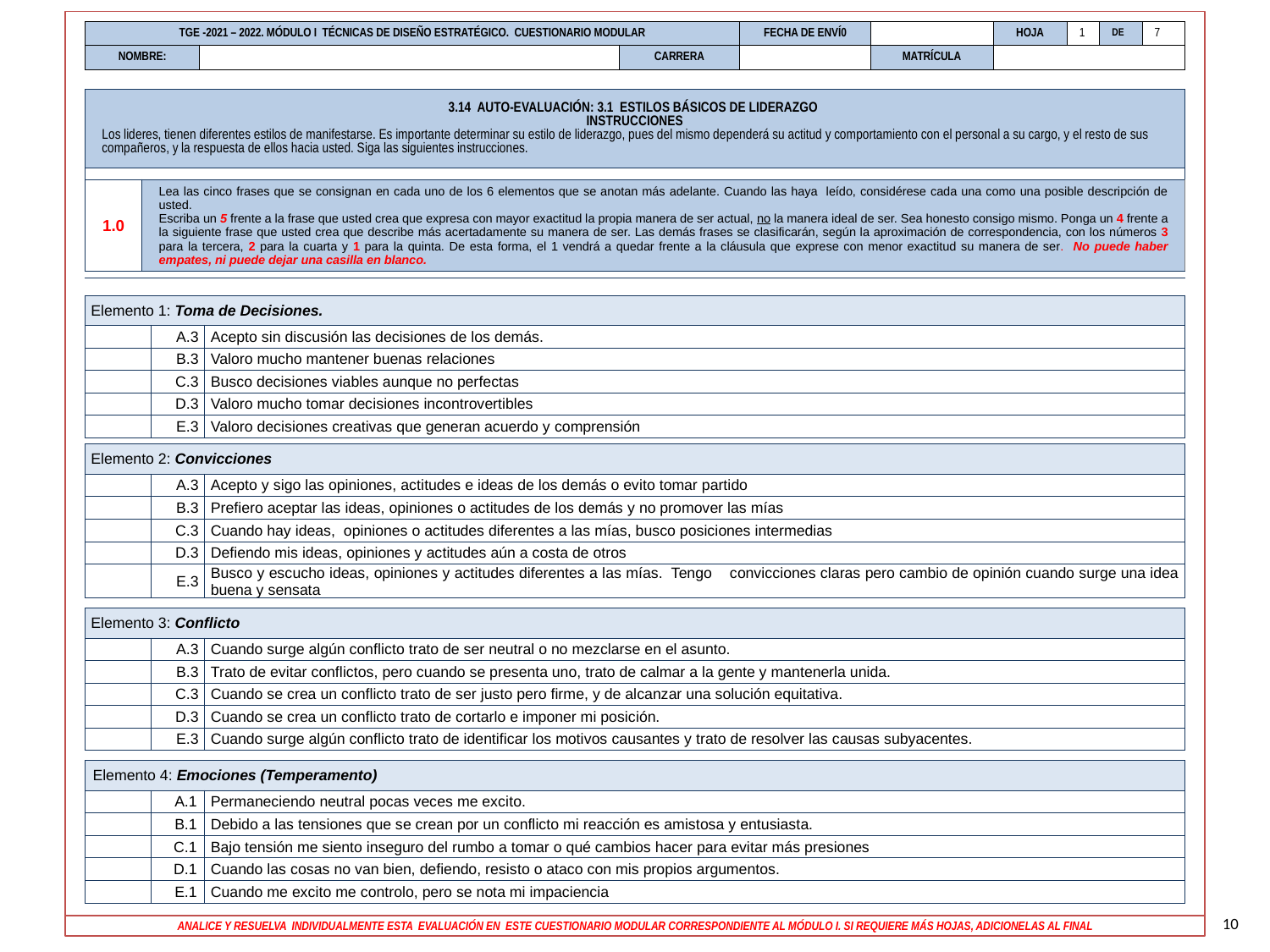

| TGE -2021 – 2022. MÓDULO I TÉCNICAS DE DISEÑO ESTRATÉGICO. CUESTIONARIO MODULAR |  |  | FECHA DE ENVÍ0 |  | HOJA | 1 | DE | 7 |
| --- | --- | --- | --- | --- | --- | --- | --- | --- |
| NOMBRE: |  | CARRERA |  | MATRÍCULA |  |  |  |  |
| 3.14 AUTO-EVALUACIÓN: 3.1 ESTILOS BÁSICOS DE LIDERAZGO INSTRUCCIONES Los lideres, tienen diferentes estilos de manifestarse. Es importante determinar su estilo de liderazgo, pues del mismo dependerá su actitud y comportamiento con el personal a su cargo, y el resto de sus compañeros, y la respuesta de ellos hacia usted. Siga las siguientes instrucciones. |  |
| --- | --- |
|  |  |
| 1.0 | Lea las cinco frases que se consignan en cada uno de los 6 elementos que se anotan más adelante. Cuando las haya leído, considérese cada una como una posible descripción de usted. Escriba un 5 frente a la frase que usted crea que expresa con mayor exactitud la propia manera de ser actual, no la manera ideal de ser. Sea honesto consigo mismo. Ponga un 4 frente a la siguiente frase que usted crea que describe más acertadamente su manera de ser. Las demás frases se clasificarán, según la aproximación de correspondencia, con los números 3 para la tercera, 2 para la cuarta y 1 para la quinta. De esta forma, el 1 vendrá a quedar frente a la cláusula que exprese con menor exactitud su manera de ser. No puede haber empates, ni puede dejar una casilla en blanco. |
|  |  |
| Elemento 1: Toma de Decisiones. |  |  |
| --- | --- | --- |
|  | A.3 | Acepto sin discusión las decisiones de los demás. |
|  | B.3 | Valoro mucho mantener buenas relaciones |
|  | C.3 | Busco decisiones viables aunque no perfectas |
|  | D.3 | Valoro mucho tomar decisiones incontrovertibles |
|  | E.3 | Valoro decisiones creativas que generan acuerdo y comprensión |
|  |  |  |
| Elemento 2: Convicciones |  |  |
|  | A.3 | Acepto y sigo las opiniones, actitudes e ideas de los demás o evito tomar partido |
|  | B.3 | Prefiero aceptar las ideas, opiniones o actitudes de los demás y no promover las mías |
|  | C.3 | Cuando hay ideas, opiniones o actitudes diferentes a las mías, busco posiciones intermedias |
|  | D.3 | Defiendo mis ideas, opiniones y actitudes aún a costa de otros |
|  | E.3 | Busco y escucho ideas, opiniones y actitudes diferentes a las mías. Tengo convicciones claras pero cambio de opinión cuando surge una idea buena y sensata |
|  |  |  |
| Elemento 3: Conflicto |  |  |
|  | A.3 | Cuando surge algún conflicto trato de ser neutral o no mezclarse en el asunto. |
|  | B.3 | Trato de evitar conflictos, pero cuando se presenta uno, trato de calmar a la gente y mantenerla unida. |
|  | C.3 | Cuando se crea un conflicto trato de ser justo pero firme, y de alcanzar una solución equitativa. |
|  | D.3 | Cuando se crea un conflicto trato de cortarlo e imponer mi posición. |
|  | E.3 | Cuando surge algún conflicto trato de identificar los motivos causantes y trato de resolver las causas subyacentes. |
|  |  |  |
| Elemento 4: Emociones (Temperamento) |  |  |
|  | A.1 | Permaneciendo neutral pocas veces me excito. |
|  | B.1 | Debido a las tensiones que se crean por un conflicto mi reacción es amistosa y entusiasta. |
|  | C.1 | Bajo tensión me siento inseguro del rumbo a tomar o qué cambios hacer para evitar más presiones |
|  | D.1 | Cuando las cosas no van bien, defiendo, resisto o ataco con mis propios argumentos. |
|  | E.1 | Cuando me excito me controlo, pero se nota mi impaciencia |
10
ANALICE Y RESUELVA  INDIVIDUALMENTE ESTA  EVALUACIÓN EN  ESTE CUESTIONARIO MODULAR CORRESPONDIENTE AL MÓDULO I. SI REQUIERE MÁS HOJAS, ADICIONELAS AL FINAL